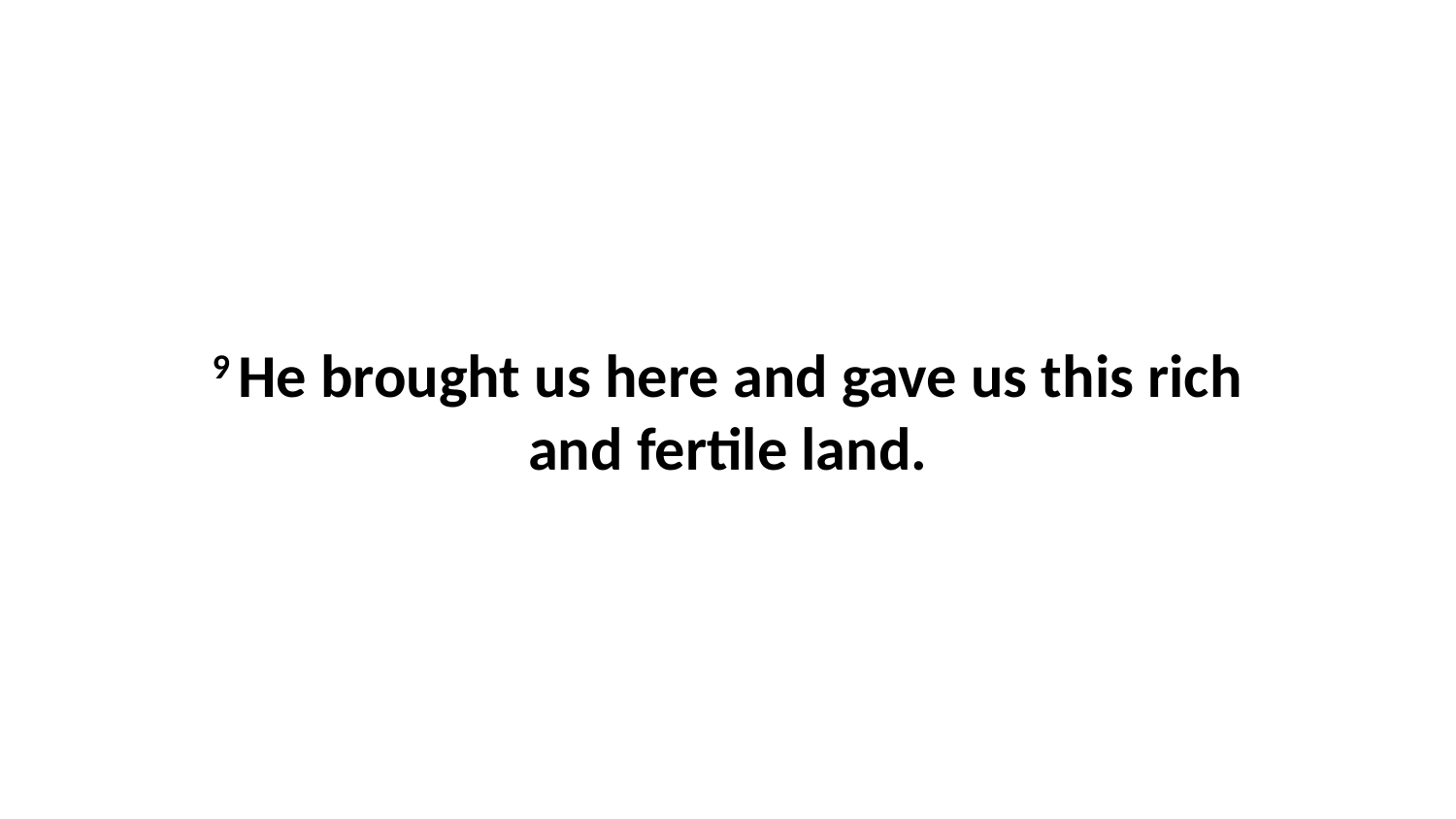

9 He brought us here and gave us this rich and fertile land.